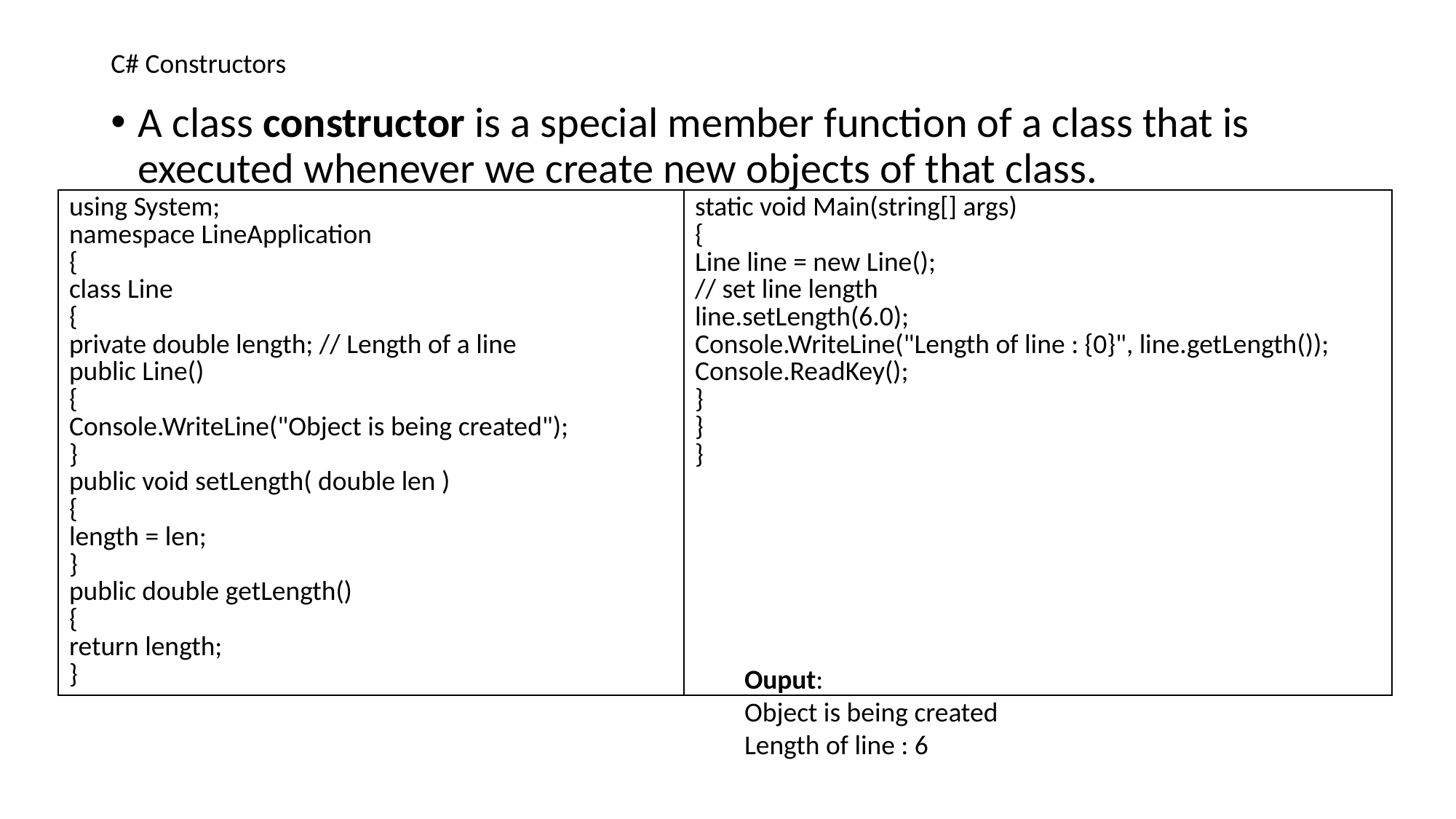

# C# Constructors
A class constructor is a special member function of a class that is executed whenever we create new objects of that class.

| using System; namespace LineApplication { class Line { private double length; // Length of a line public Line() { Console.WriteLine("Object is being created"); } public void setLength( double len ) { length = len; } public double getLength() { return length; } | static void Main(string[] args) { Line line = new Line(); // set line length line.setLength(6.0); Console.WriteLine("Length of line : {0}", line.getLength()); Console.ReadKey(); } } } |
| --- | --- |
Ouput:
Object is being created
Length of line : 6